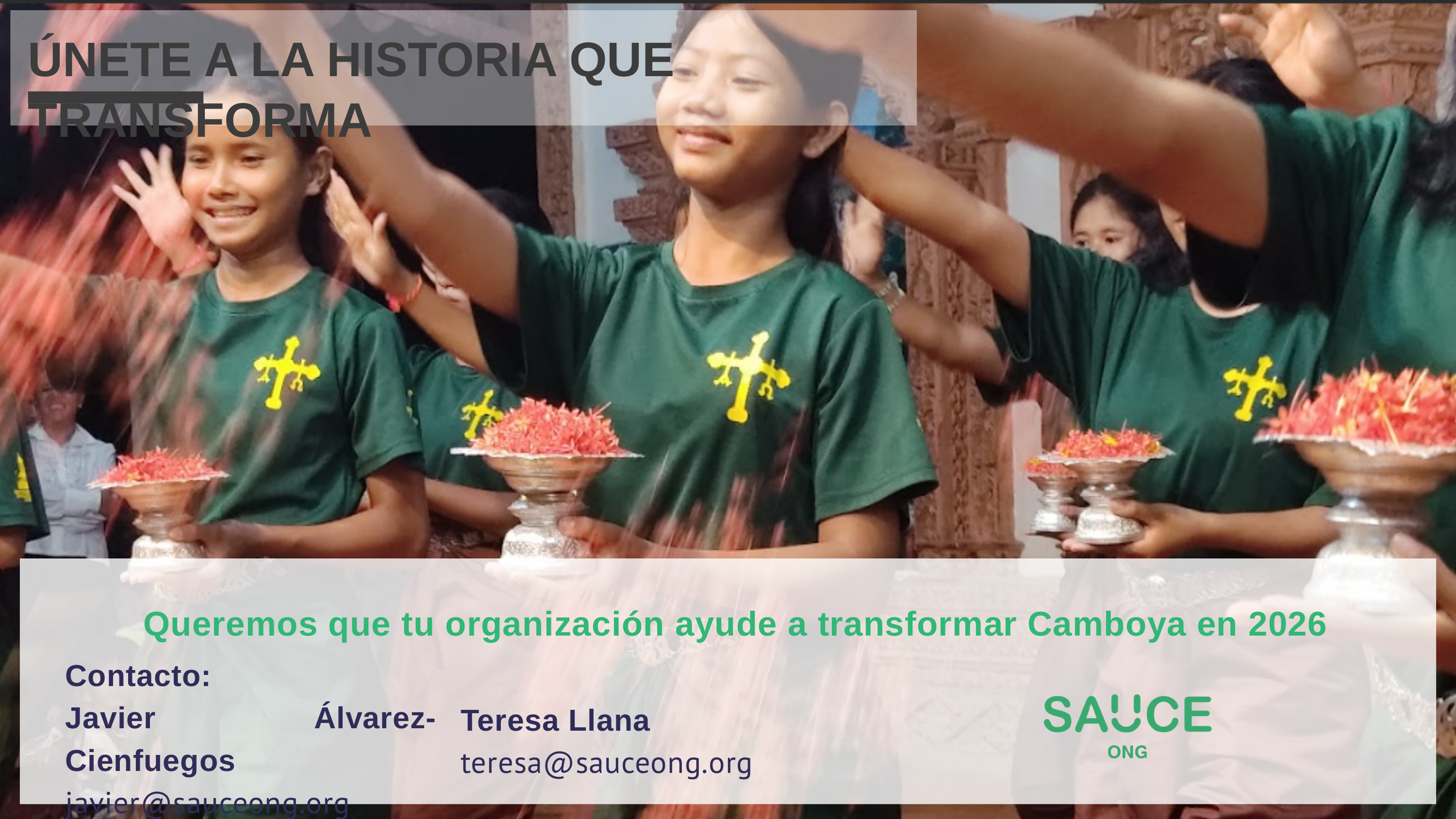

ÚNETE A LA HISTORIA QUE TRANSFORMA

Queremos que tu organización ayude a transformar Camboya en 2026
Contacto:
Javier Álvarez-Cienfuegos
javier@sauceong.org

Teresa Llana
teresa@sauceong.org